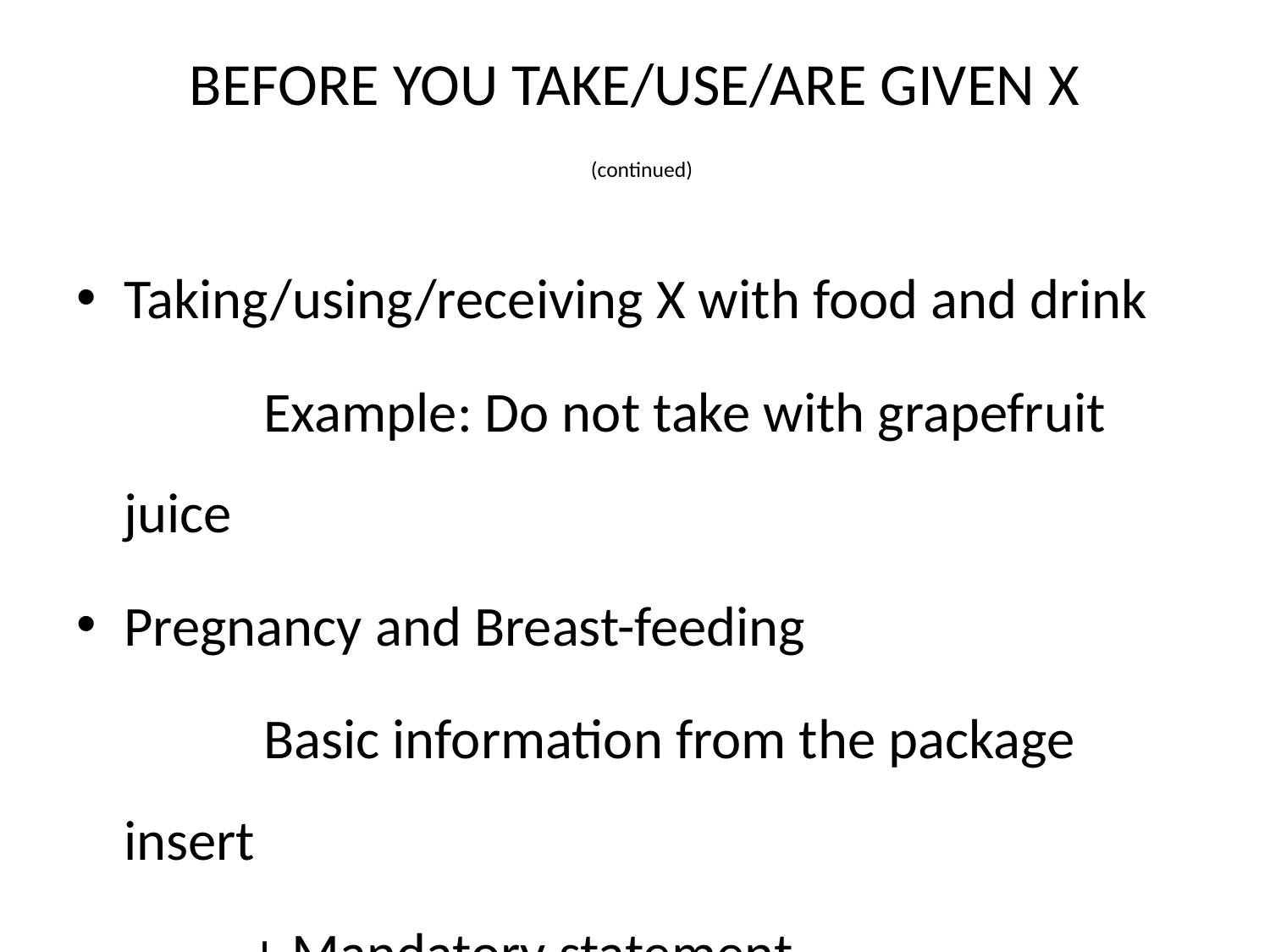

# BEFORE YOU TAKE/USE/ARE GIVEN X (continued)
Taking/using/receiving X with food and drink
    	 Example: Do not take with grapefruit juice
Pregnancy and Breast-feeding
  		 Basic information from the package insert
   		+ Mandatory statement